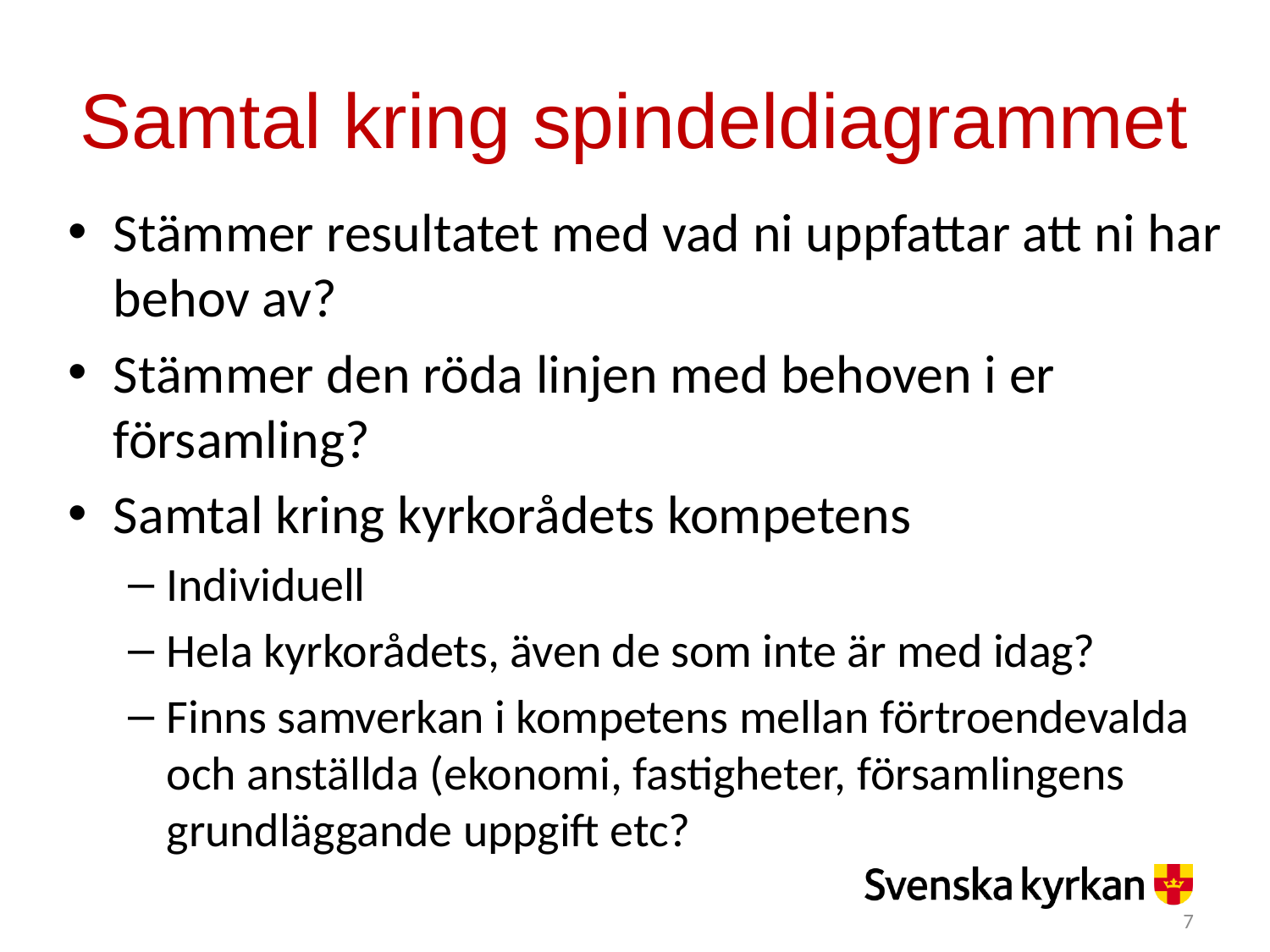

# Samtal kring spindeldiagrammet
Stämmer resultatet med vad ni uppfattar att ni har behov av?
Stämmer den röda linjen med behoven i er församling?
Samtal kring kyrkorådets kompetens
Individuell
Hela kyrkorådets, även de som inte är med idag?
Finns samverkan i kompetens mellan förtroendevalda och anställda (ekonomi, fastigheter, församlingens grundläggande uppgift etc?

7